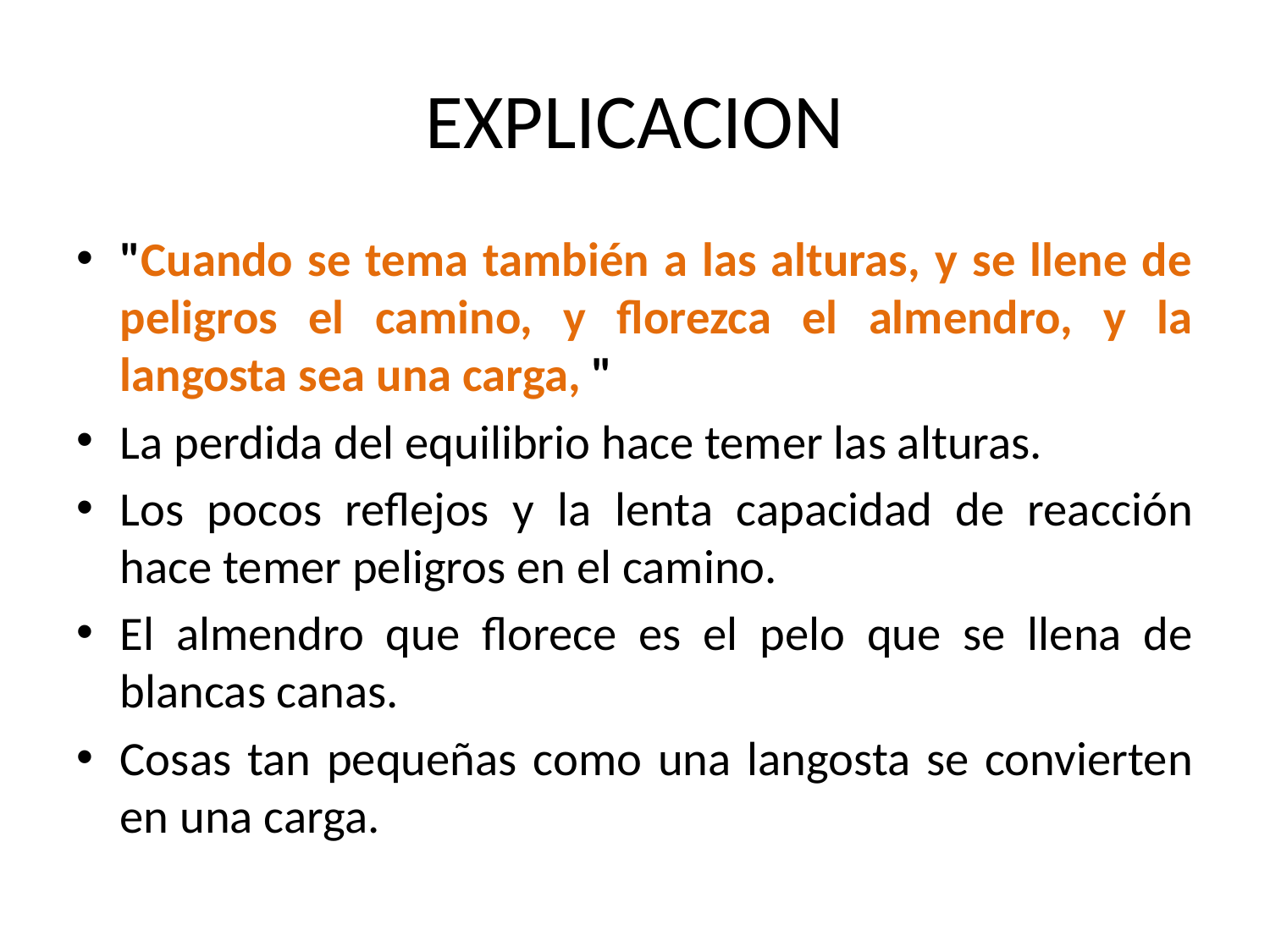

# EXPLICACION
"Cuando se tema también a las alturas, y se llene de peligros el camino, y florezca el almendro, y la langosta sea una carga, "
La perdida del equilibrio hace temer las alturas.
Los pocos reflejos y la lenta capacidad de reacción hace temer peligros en el camino.
El almendro que florece es el pelo que se llena de blancas canas.
Cosas tan pequeñas como una langosta se convierten en una carga.